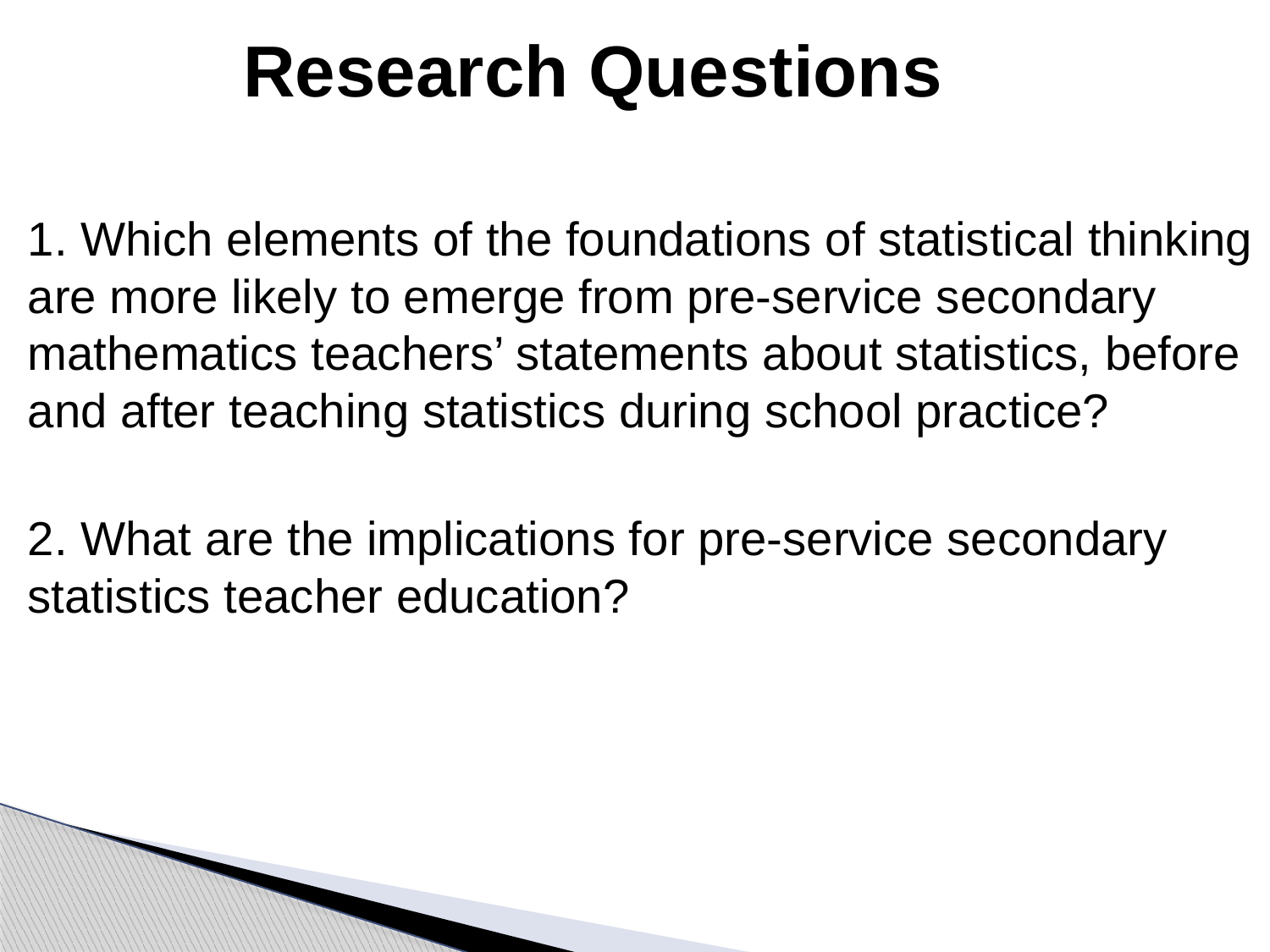

# Research Questions

1. Which elements of the foundations of statistical thinking are more likely to emerge from pre-service secondary mathematics teachers’ statements about statistics, before and after teaching statistics during school practice?

2. What are the implications for pre-service secondary statistics teacher education?